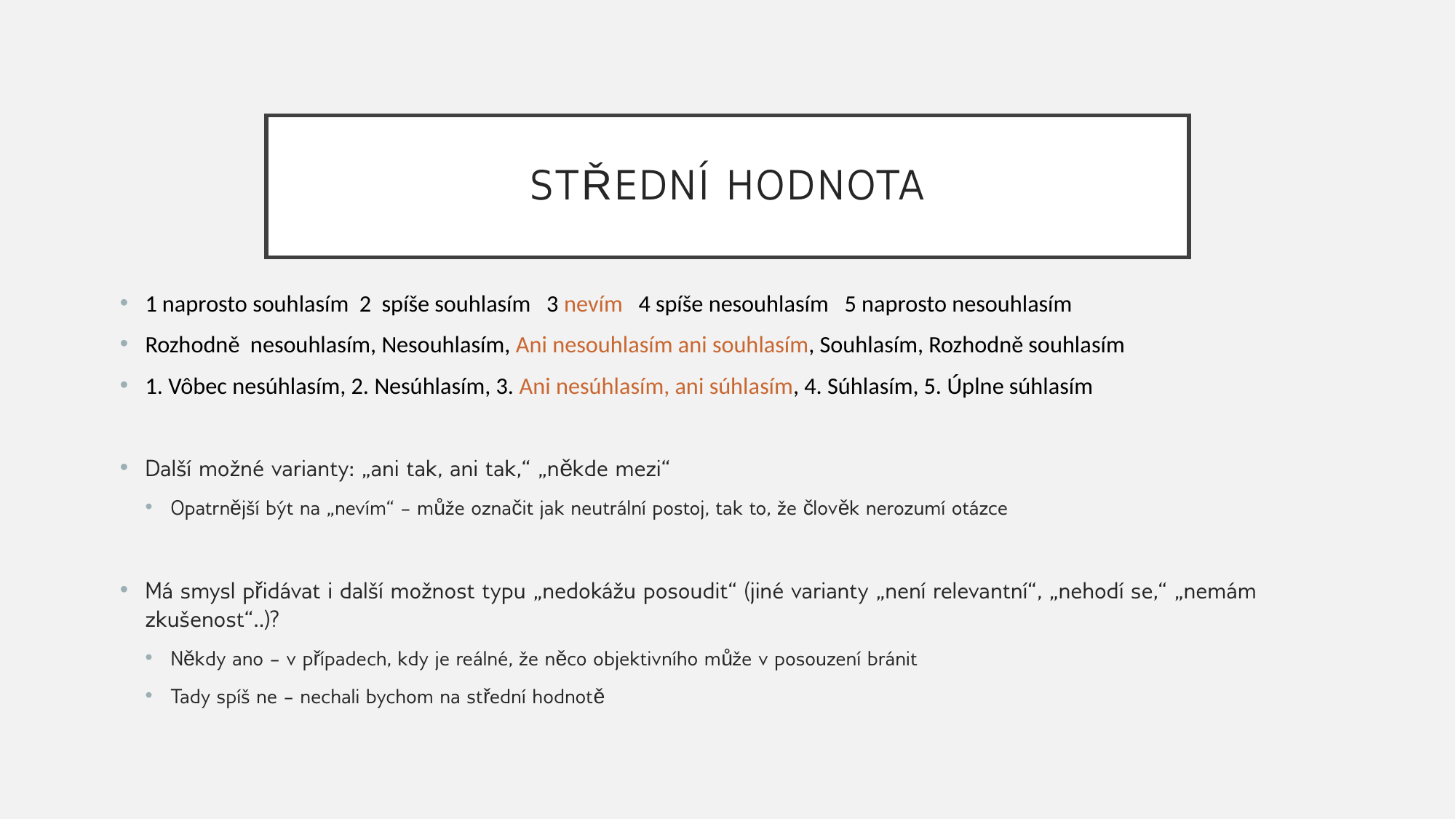

# Střední hodnota
1 naprosto souhlasím  2  spíše souhlasím   3 nevím   4 spíše nesouhlasím   5 naprosto nesouhlasím
Rozhodně  nesouhlasím, Nesouhlasím, Ani nesouhlasím ani souhlasím, Souhlasím, Rozhodně souhlasím
1. Vôbec nesúhlasím, 2. Nesúhlasím, 3. Ani nesúhlasím, ani súhlasím, 4. Súhlasím, 5. Úplne súhlasím

Další možné varianty: „ani tak, ani tak,“ „někde mezi“
Opatrnější být na „nevím“ – může označit jak neutrální postoj, tak to, že člověk nerozumí otázce

Má smysl přidávat i další možnost typu „nedokážu posoudit“ (jiné varianty „není relevantní“, „nehodí se,“ „nemám zkušenost“..)?
Někdy ano – v případech, kdy je reálné, že něco objektivního může v posouzení bránit
Tady spíš ne – nechali bychom na střední hodnotě